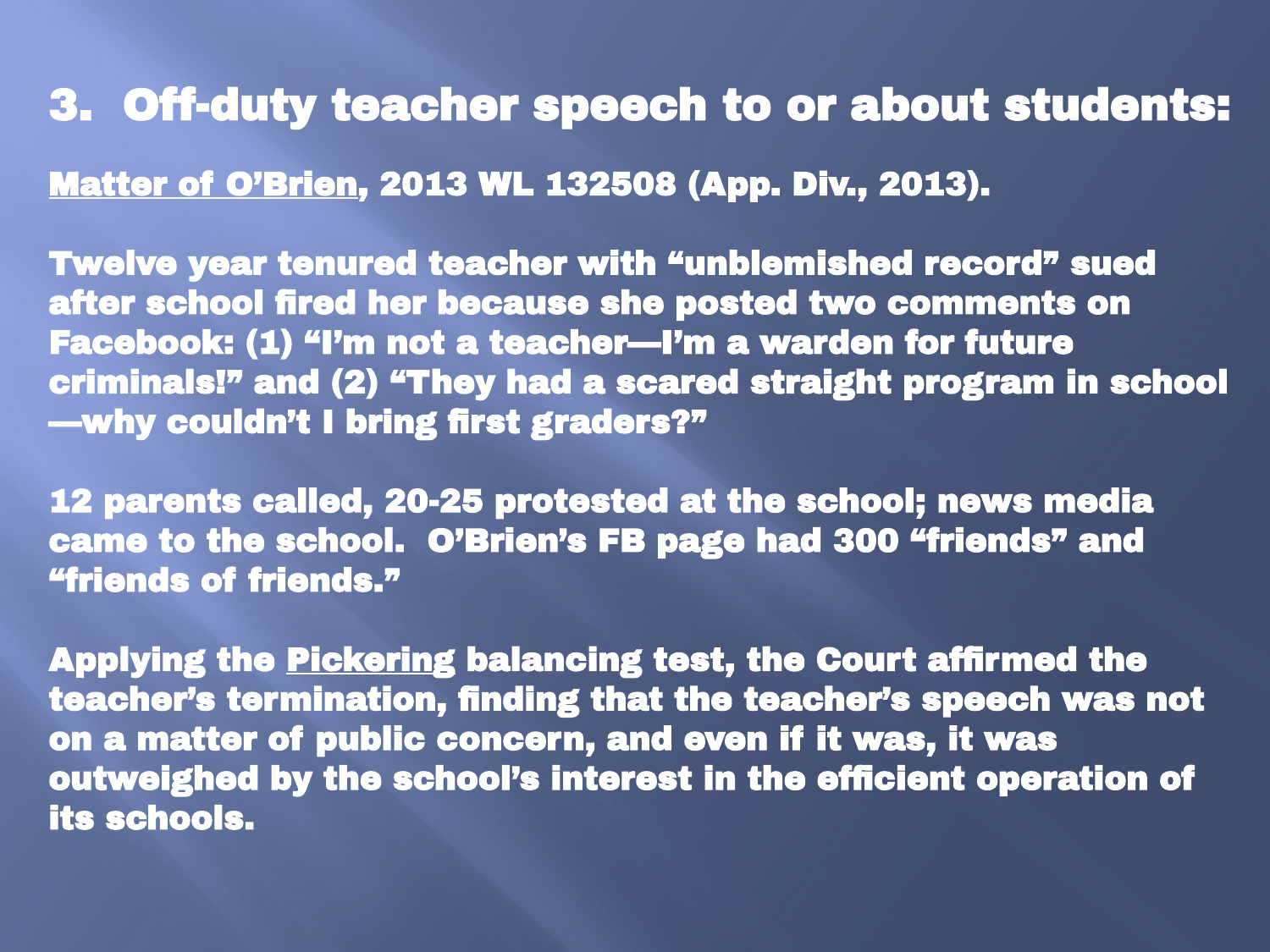

3.  Off-duty teacher speech to or about students:

Matter of O’Brien, 2013 WL 132508 (App. Div., 2013).

Twelve year tenured teacher with “unblemished record” sued after school fired her because she posted two comments on Facebook: (1) “I’m not a teacher—I’m a warden for future criminals!” and (2) “They had a scared straight program in school—why couldn’t I bring first graders?”

12 parents called, 20-25 protested at the school; news media came to the school.  O’Brien’s FB page had 300 “friends” and “friends of friends.”

Applying the Pickering balancing test, the Court affirmed the teacher’s termination, finding that the teacher’s speech was not on a matter of public concern, and even if it was, it was outweighed by the school’s interest in the efficient operation of its schools.